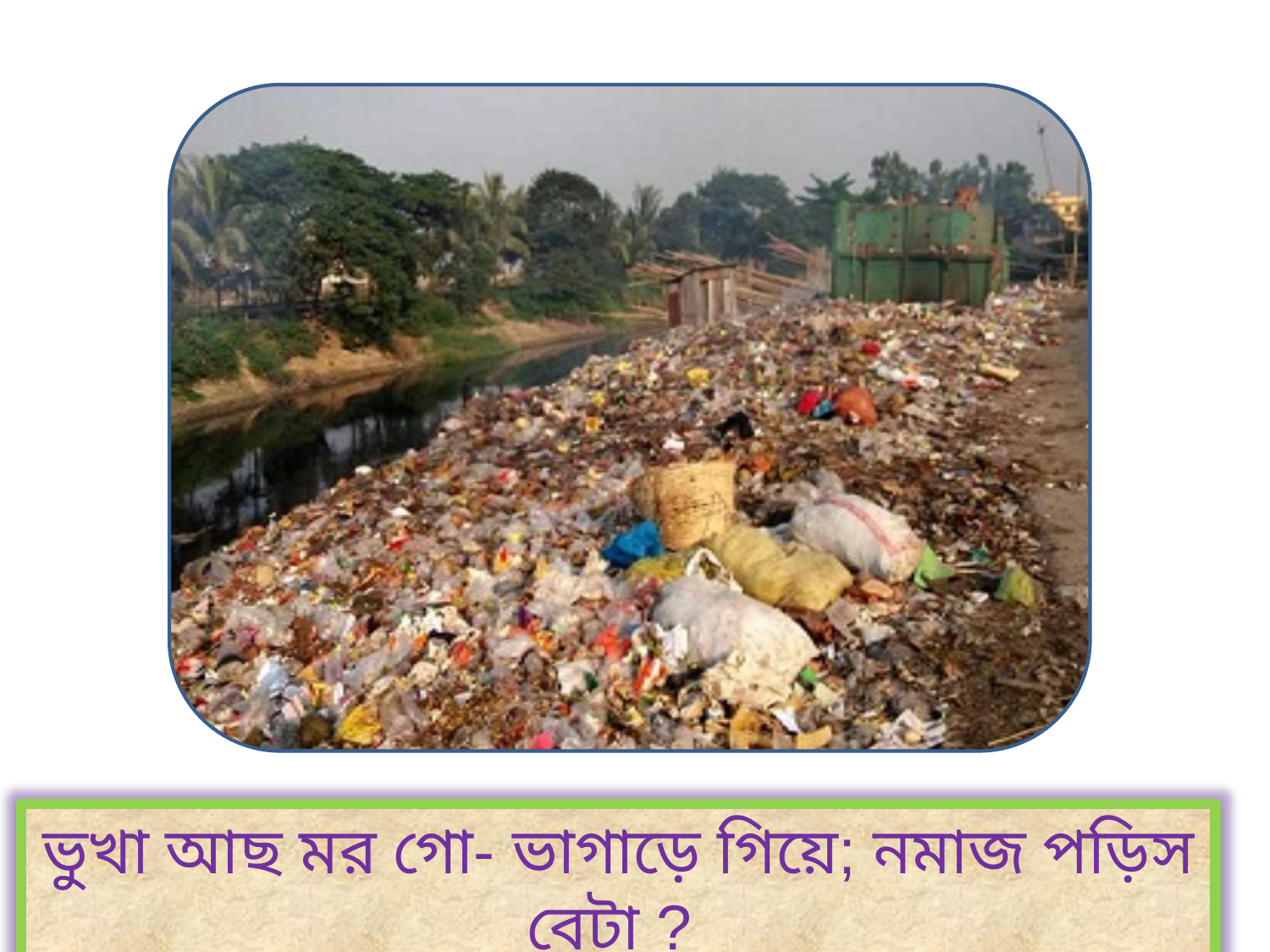

ভুখা আছ মর গো- ভাগাড়ে গিয়ে; নমাজ পড়িস বেটা ?